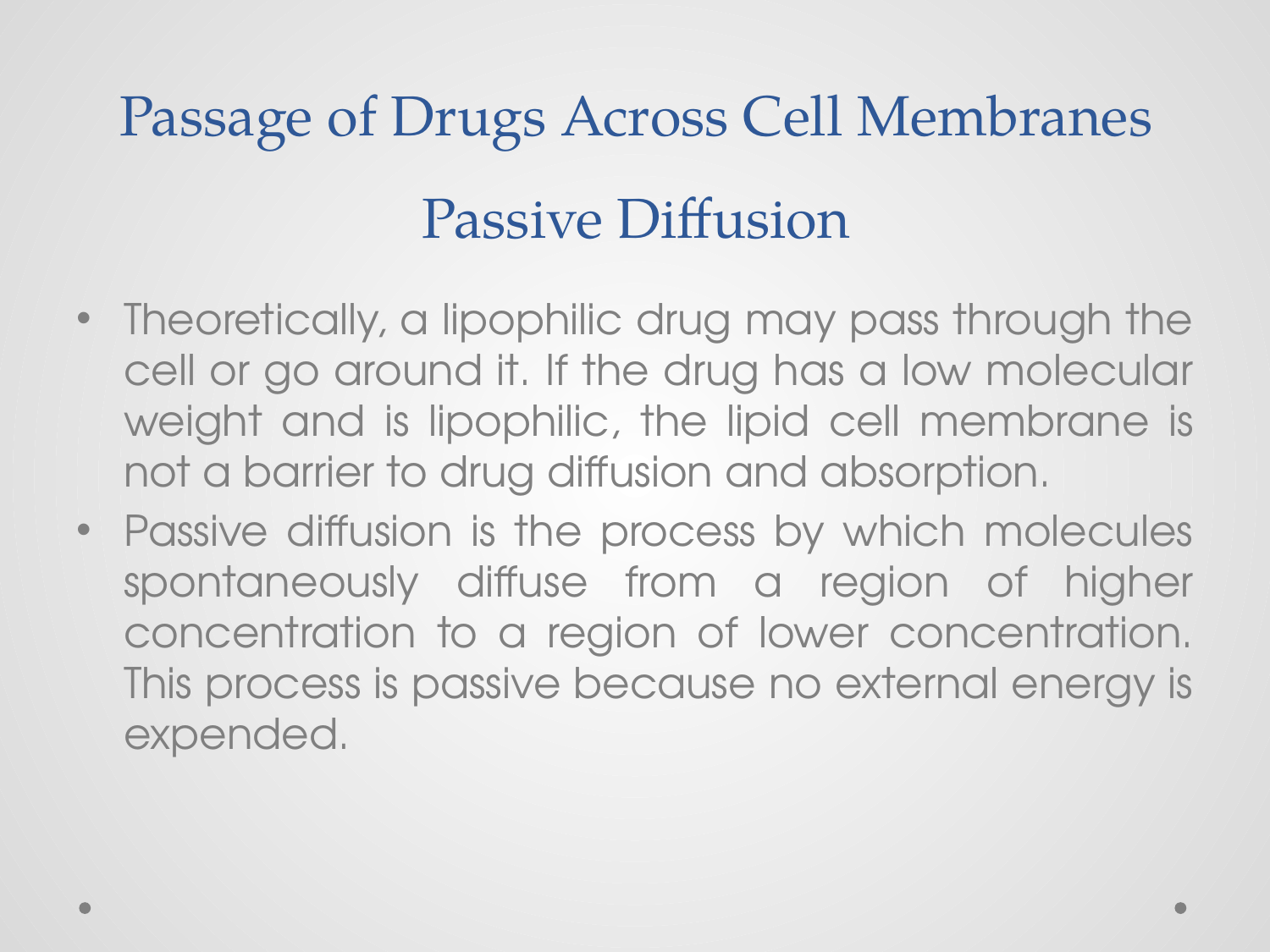

# Passage of Drugs Across Cell Membranes Passive Diffusion
Theoretically, a lipophilic drug may pass through the cell or go around it. If the drug has a low molecular weight and is lipophilic, the lipid cell membrane is not a barrier to drug diffusion and absorption.
Passive diffusion is the process by which molecules spontaneously diffuse from a region of higher concentration to a region of lower concentration. This process is passive because no external energy is expended.